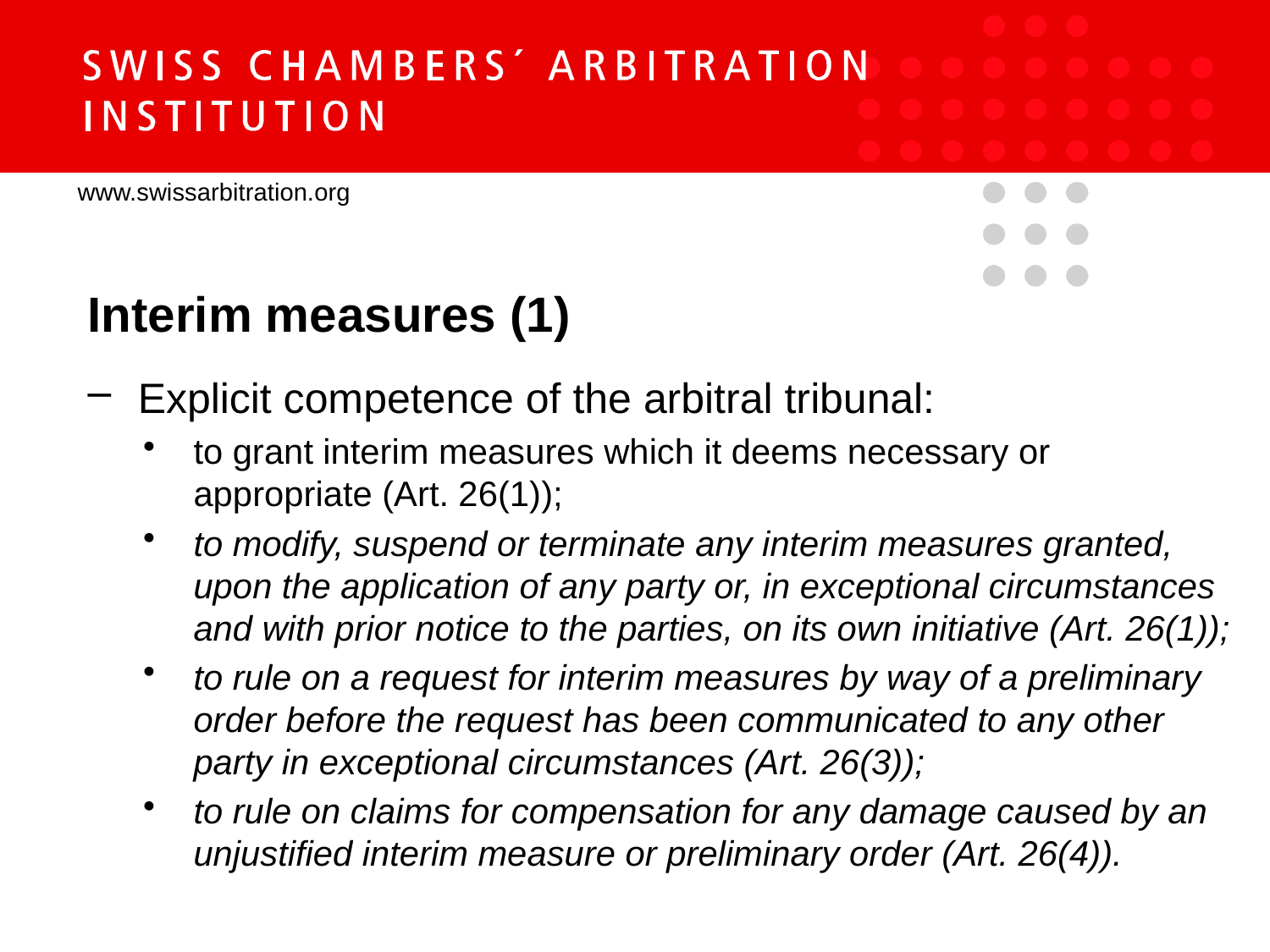

Interim measures (1)
Explicit competence of the arbitral tribunal:
to grant interim measures which it deems necessary or appropriate (Art. 26(1));
to modify, suspend or terminate any interim measures granted, upon the application of any party or, in exceptional circumstances and with prior notice to the parties, on its own initiative (Art. 26(1));
to rule on a request for interim measures by way of a preliminary order before the request has been communicated to any other party in exceptional circumstances (Art. 26(3));
to rule on claims for compensation for any damage caused by an unjustified interim measure or preliminary order (Art. 26(4)).